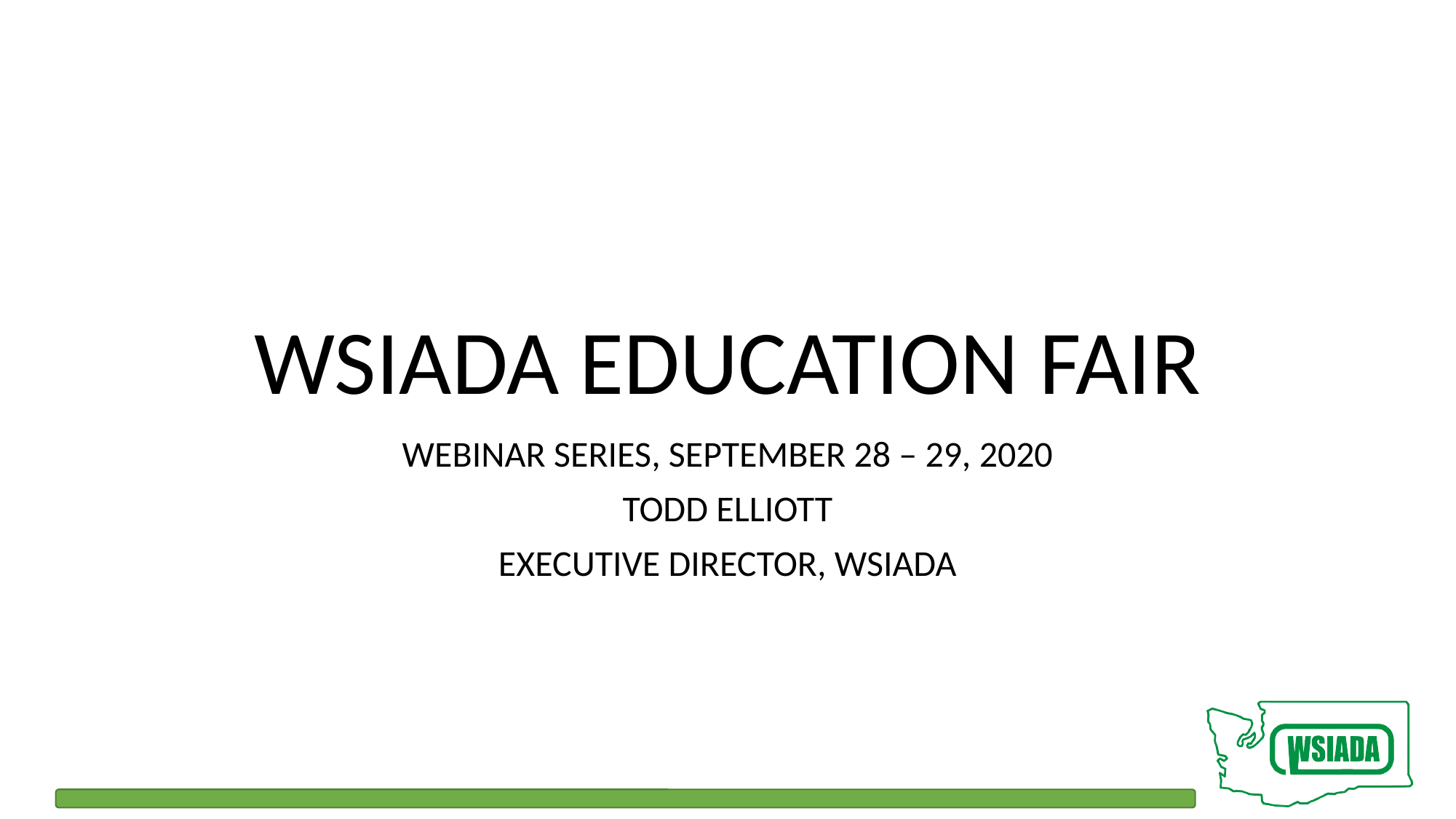

# WSIADA Education Fair
Webinar Series, September 28 – 29, 2020
Todd Elliott
Executive Director, WSIADA